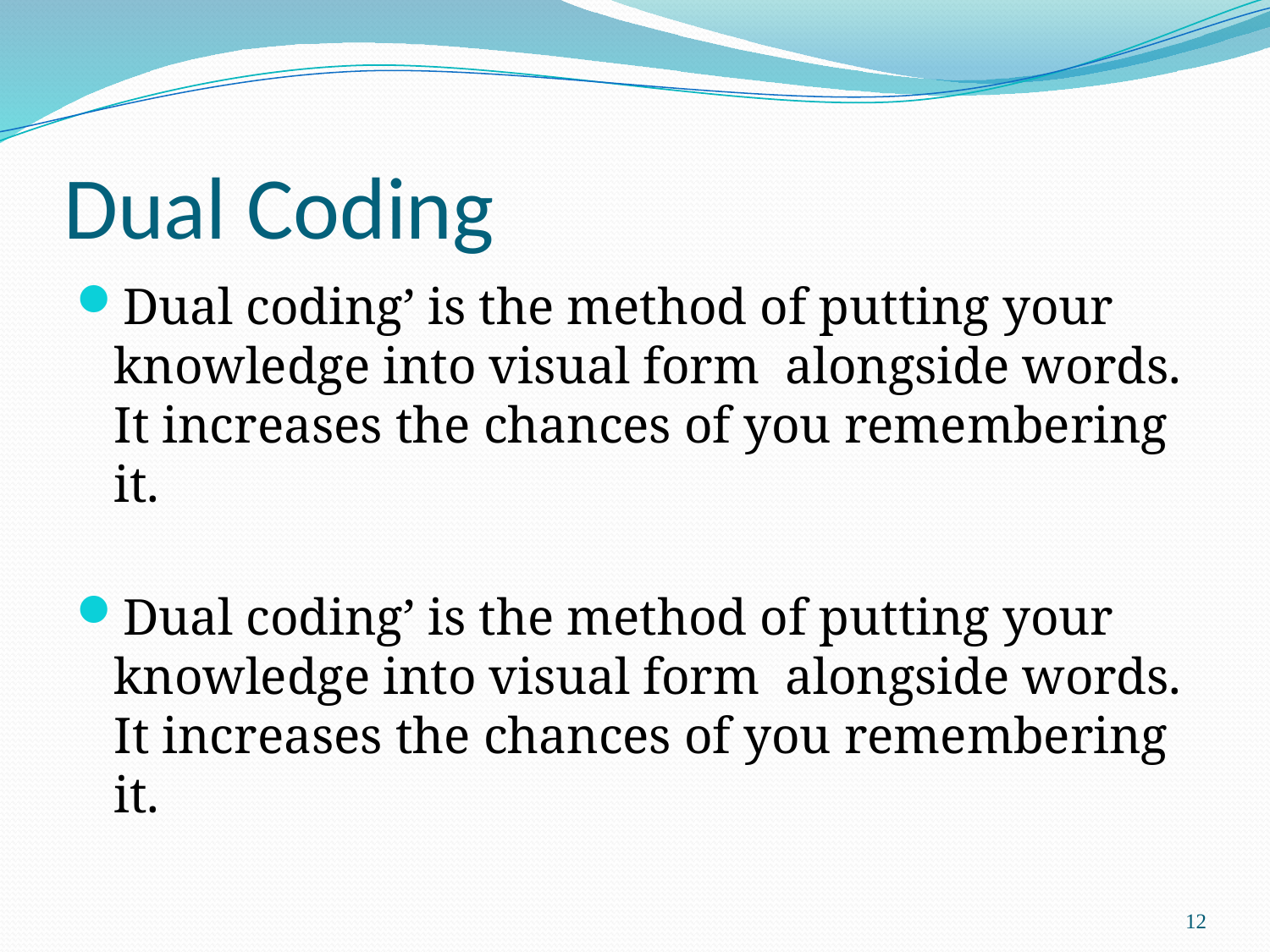

# Dual Coding
Dual coding’ is the method of putting your knowledge into visual form  alongside words. It increases the chances of you remembering it.

Dual coding’ is the method of putting your knowledge into visual form  alongside words. It increases the chances of you remembering it.

12